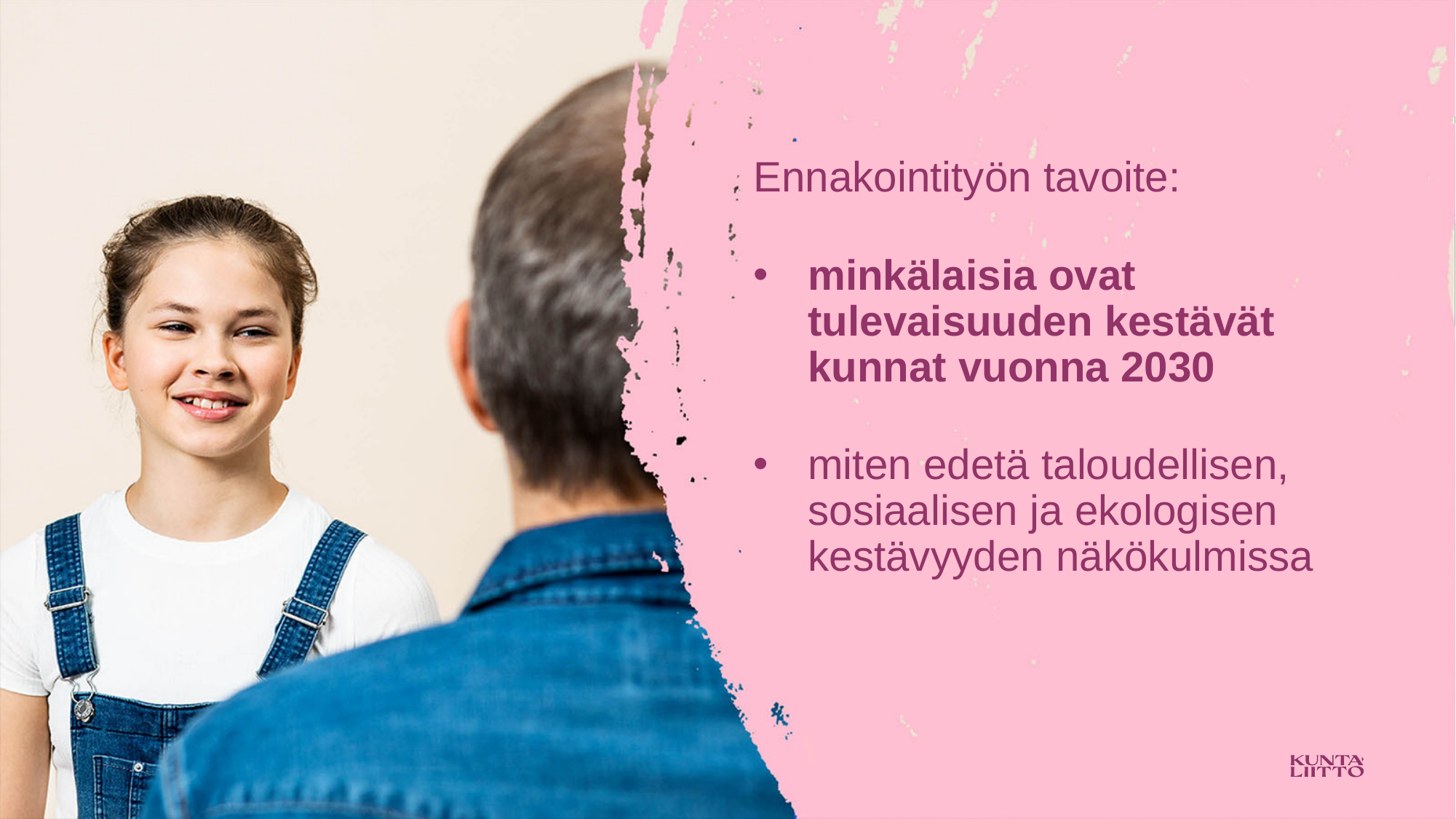

Ennakointityön tavoite:

minkälaisia ovat tulevaisuuden kestävät kunnat vuonna 2030

miten edetä taloudellisen, sosiaalisen ja ekologisen kestävyyden näkökulmissa

9